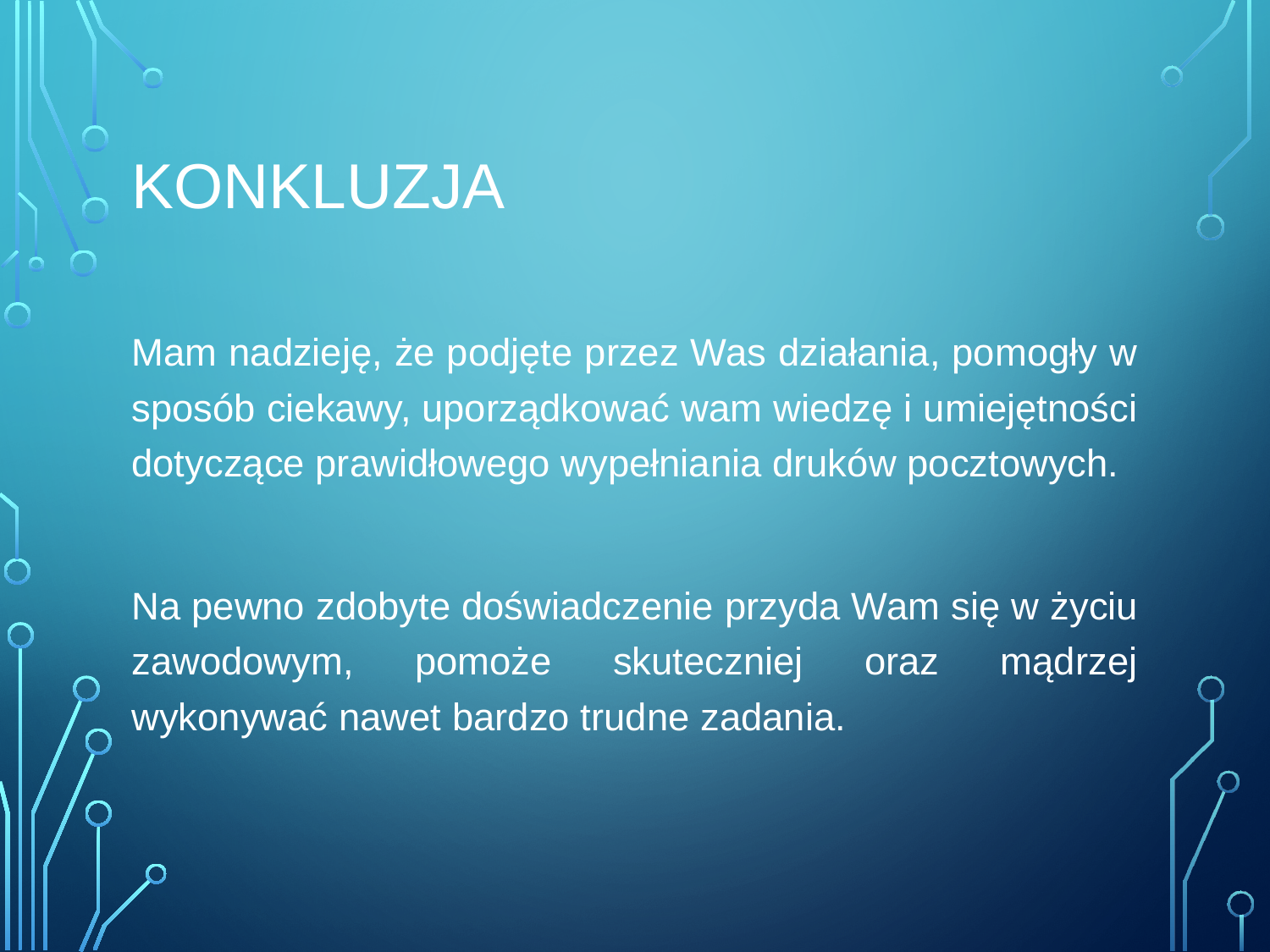

# KONKLUZJA
Mam nadzieję, że podjęte przez Was działania, pomogły w sposób ciekawy, uporządkować wam wiedzę i umiejętności dotyczące prawidłowego wypełniania druków pocztowych.

Na pewno zdobyte doświadczenie przyda Wam się w życiu zawodowym, pomoże skuteczniej oraz mądrzej wykonywać nawet bardzo trudne zadania.